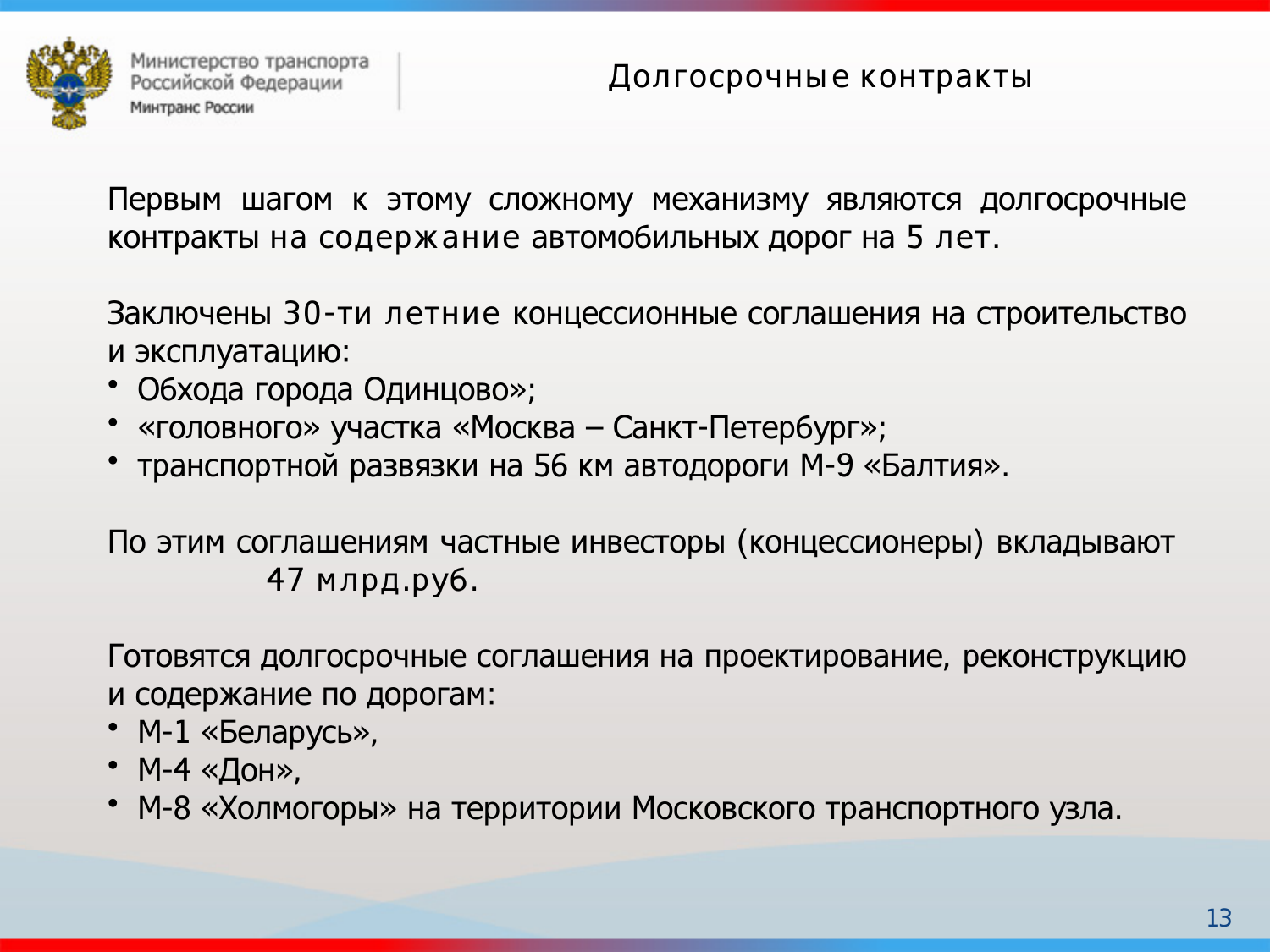

Долгосрочные контракты
Первым шагом к этому сложному механизму являются долгосрочные контракты на содержание автомобильных дорог на 5 лет.

Заключены 30-ти летние концессионные соглашения на строительство и эксплуатацию:
Обхода города Одинцово»;
«головного» участка «Москва – Санкт-Петербург»;
транспортной развязки на 56 км автодороги М-9 «Балтия».

По этим соглашениям частные инвесторы (концессионеры) вкладывают                  47 млрд.руб.

Готовятся долгосрочные соглашения на проектирование, реконструкцию и содержание по дорогам:
М-1 «Беларусь»,
М-4 «Дон»,
М-8 «Холмогоры» на территории Московского транспортного узла.

13